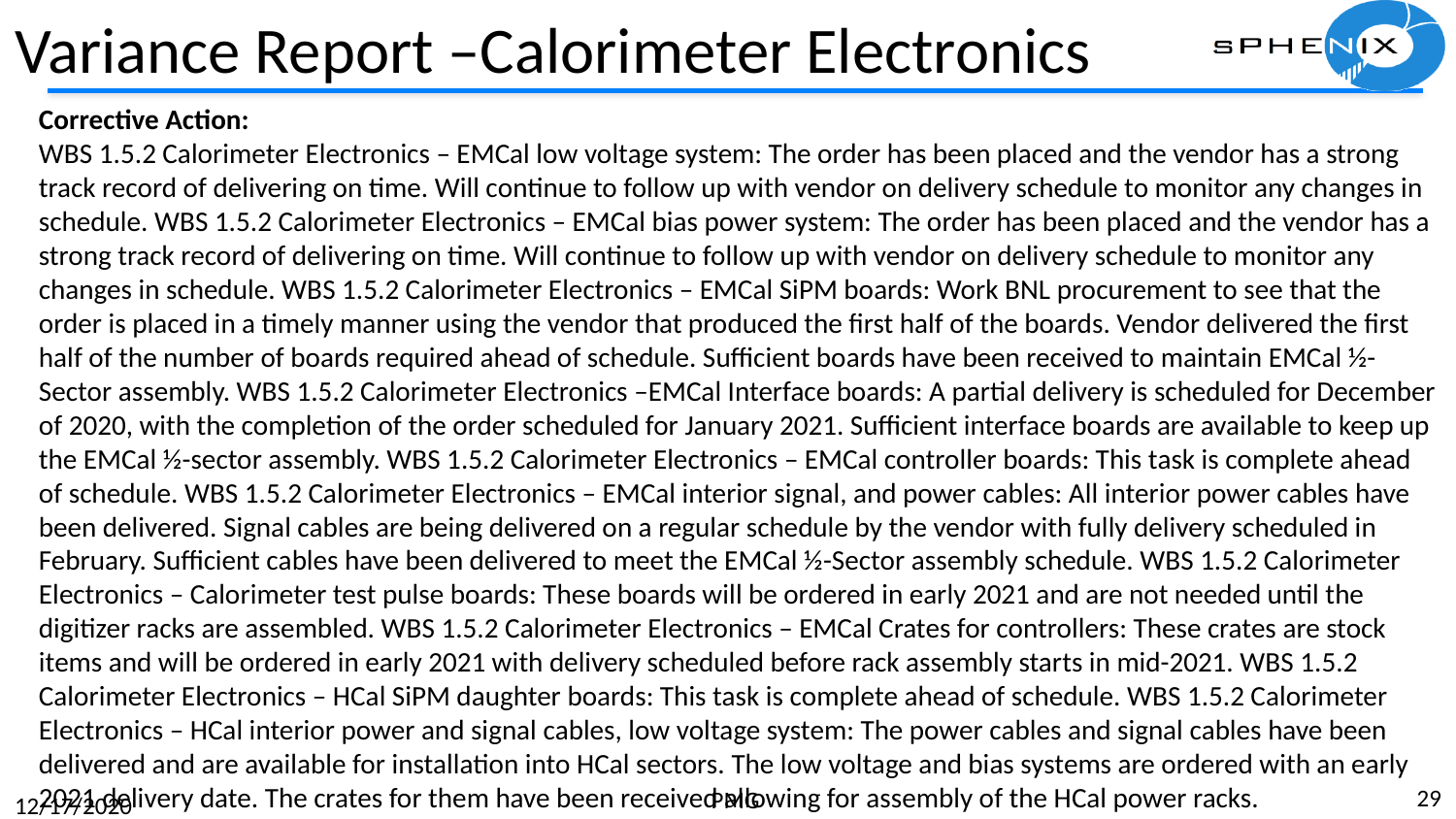

# Variance Report –Calorimeter Electronics
Corrective Action:
WBS 1.5.2 Calorimeter Electronics – EMCal low voltage system: The order has been placed and the vendor has a strong track record of delivering on time. Will continue to follow up with vendor on delivery schedule to monitor any changes in schedule. WBS 1.5.2 Calorimeter Electronics – EMCal bias power system: The order has been placed and the vendor has a strong track record of delivering on time. Will continue to follow up with vendor on delivery schedule to monitor any changes in schedule. WBS 1.5.2 Calorimeter Electronics – EMCal SiPM boards: Work BNL procurement to see that the order is placed in a timely manner using the vendor that produced the first half of the boards. Vendor delivered the first half of the number of boards required ahead of schedule. Sufficient boards have been received to maintain EMCal ½-Sector assembly. WBS 1.5.2 Calorimeter Electronics –EMCal Interface boards: A partial delivery is scheduled for December of 2020, with the completion of the order scheduled for January 2021. Sufficient interface boards are available to keep up the EMCal ½-sector assembly. WBS 1.5.2 Calorimeter Electronics – EMCal controller boards: This task is complete ahead of schedule. WBS 1.5.2 Calorimeter Electronics – EMCal interior signal, and power cables: All interior power cables have been delivered. Signal cables are being delivered on a regular schedule by the vendor with fully delivery scheduled in February. Sufficient cables have been delivered to meet the EMCal ½-Sector assembly schedule. WBS 1.5.2 Calorimeter Electronics – Calorimeter test pulse boards: These boards will be ordered in early 2021 and are not needed until the digitizer racks are assembled. WBS 1.5.2 Calorimeter Electronics – EMCal Crates for controllers: These crates are stock items and will be ordered in early 2021 with delivery scheduled before rack assembly starts in mid-2021. WBS 1.5.2 Calorimeter Electronics – HCal SiPM daughter boards: This task is complete ahead of schedule. WBS 1.5.2 Calorimeter Electronics – HCal interior power and signal cables, low voltage system: The power cables and signal cables have been delivered and are available for installation into HCal sectors. The low voltage and bias systems are ordered with an early 2021 delivery date. The crates for them have been received allowing for assembly of the HCal power racks.

29
PMG
12/17/2020